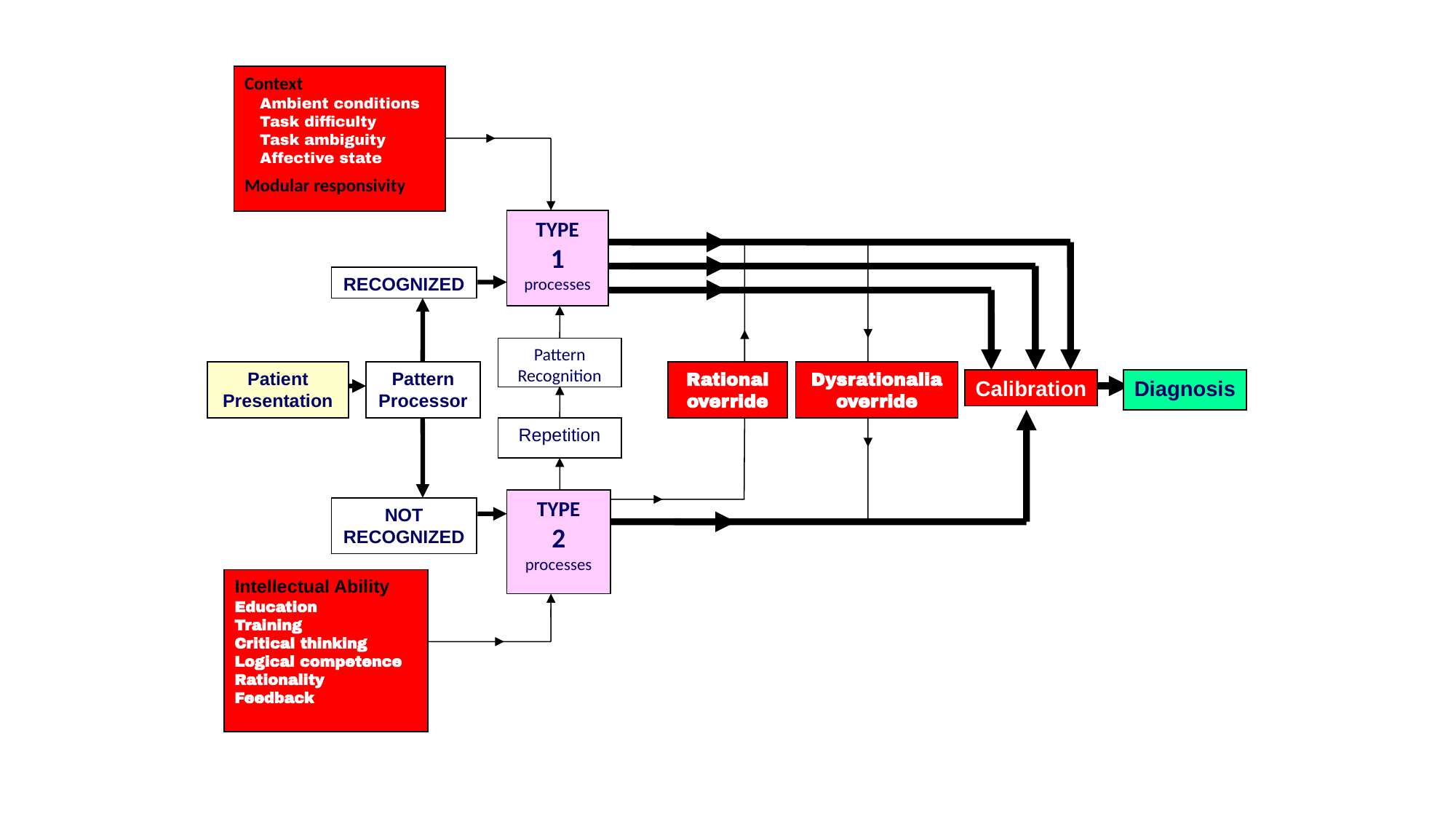

Context
   Ambient conditions
   Task difficulty
   Task ambiguity
   Affective state

Modular responsivity

TYPE
1
processes

RECOGNIZED

Pattern Recognition
Patient
Presentation

Pattern
Processor
Rational
override
Dysrationalia
override

Calibration
Diagnosis

Repetition

TYPE
2
processes
NOT
RECOGNIZED

Intellectual Ability
Education
Training
Critical thinking
Logical competence
Rationality
Feedback